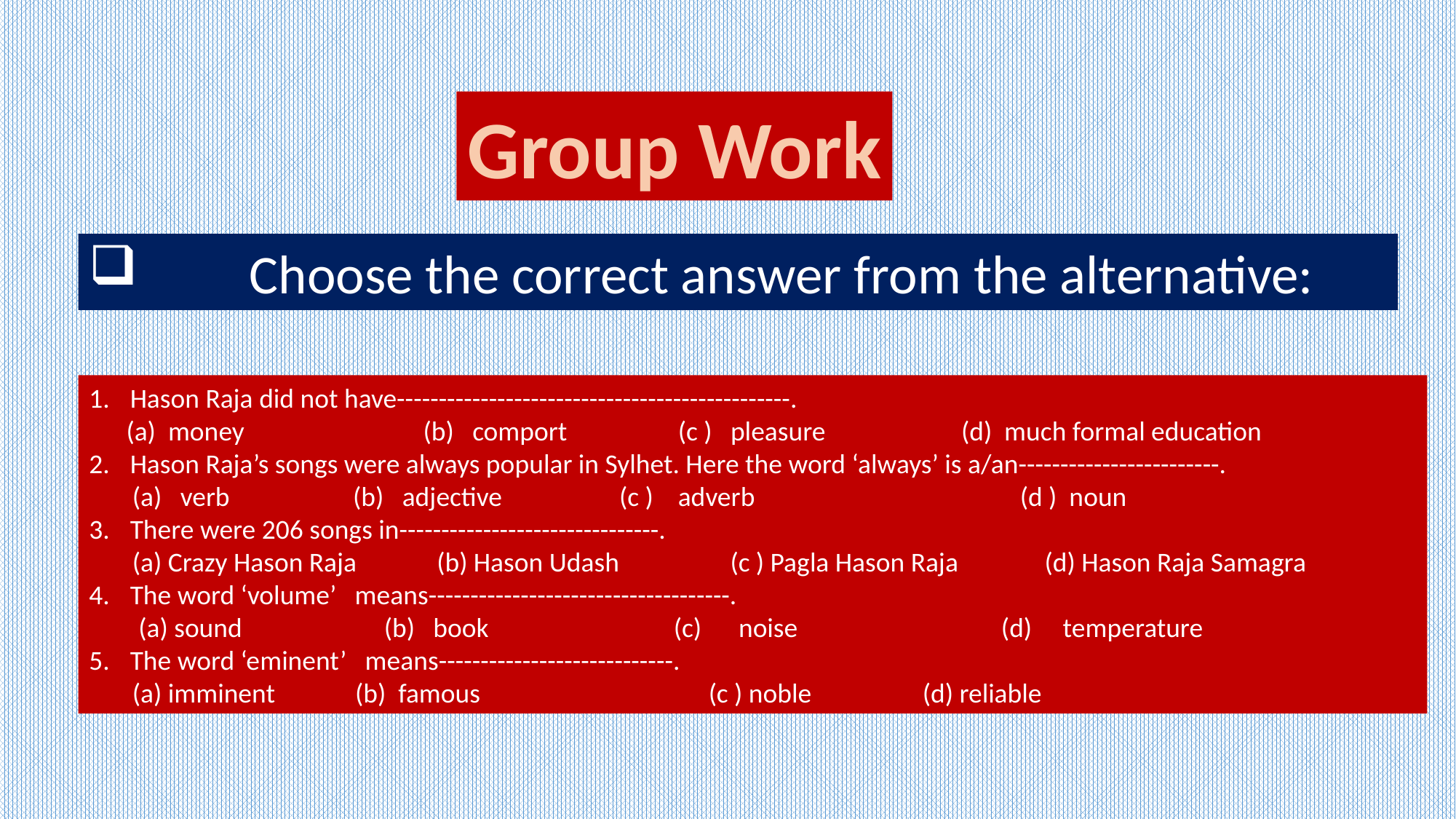

Group Work
         Choose the correct answer from the alternative:
Hason Raja did not have-----------------------------------------------.
      (a)  money                             (b)   comport                  (c )   pleasure                      (d)  much formal education
Hason Raja’s songs were always popular in Sylhet. Here the word ‘always’ is a/an------------------------.
       (a)   verb                    (b)   adjective                   (c )    adverb                                           (d )  noun
There were 206 songs in-------------------------------.
       (a) Crazy Hason Raja             (b) Hason Udash                  (c ) Pagla Hason Raja              (d) Hason Raja Samagra
The word ‘volume’   means------------------------------------.
        (a) sound                       (b)   book                              (c)      noise                                 (d)     temperature
The word ‘eminent’   means----------------------------.
       (a) imminent             (b)  famous                                     (c ) noble                  (d) reliable